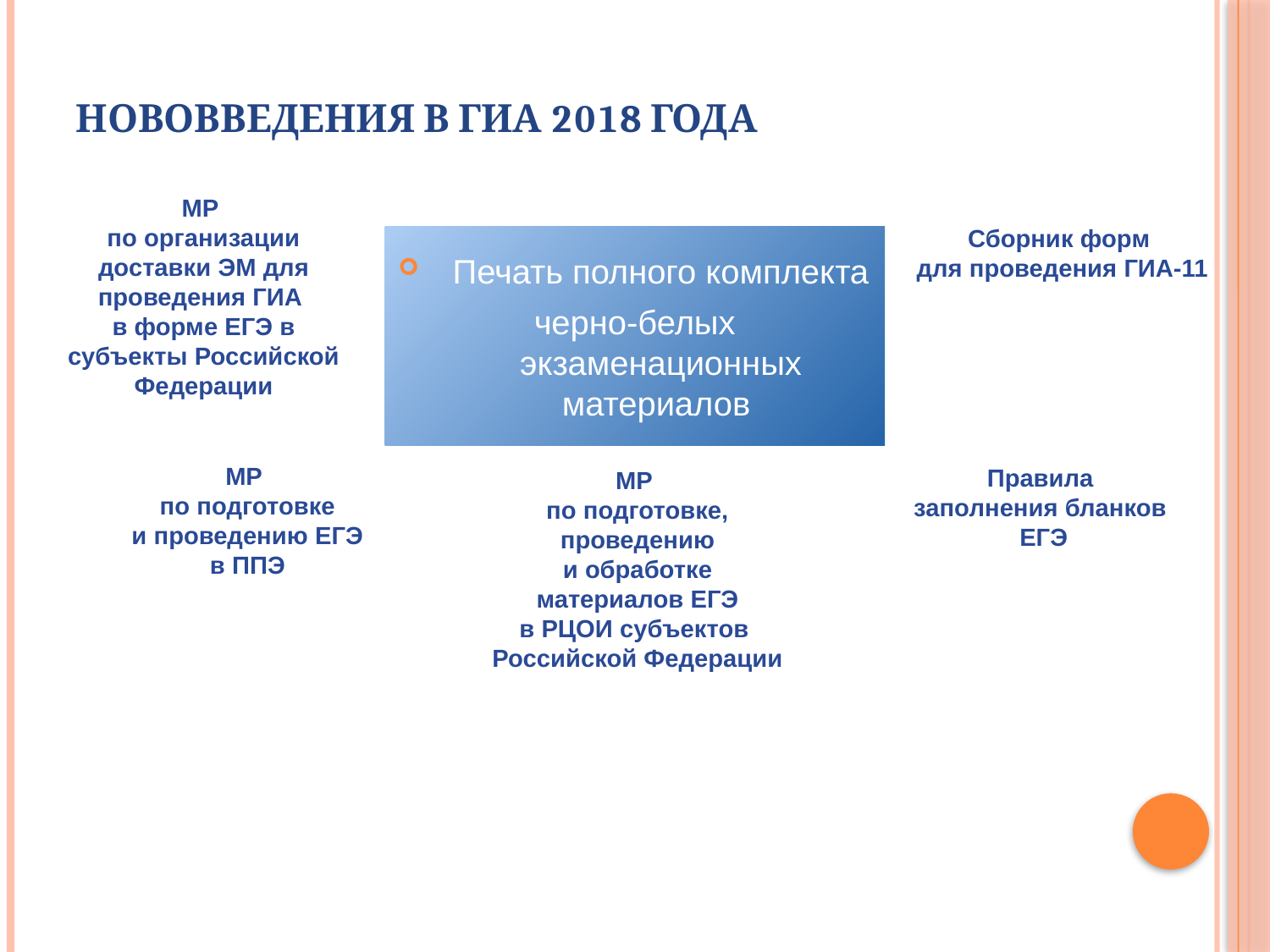

# Нововведения в ГИА 2018 года
МР
по организации доставки ЭМ для проведения ГИА
в форме ЕГЭ в субъекты Российской Федерации

Сборник форм
для проведения ГИА-11
Печать полного комплекта
черно-белых экзаменационных материалов
МР
по подготовке и проведению ЕГЭ в ППЭ

Правила
заполнения бланков  ЕГЭ
МР
по подготовке, проведению и обработке материалов ЕГЭ в РЦОИ субъектов
Российской Федерации